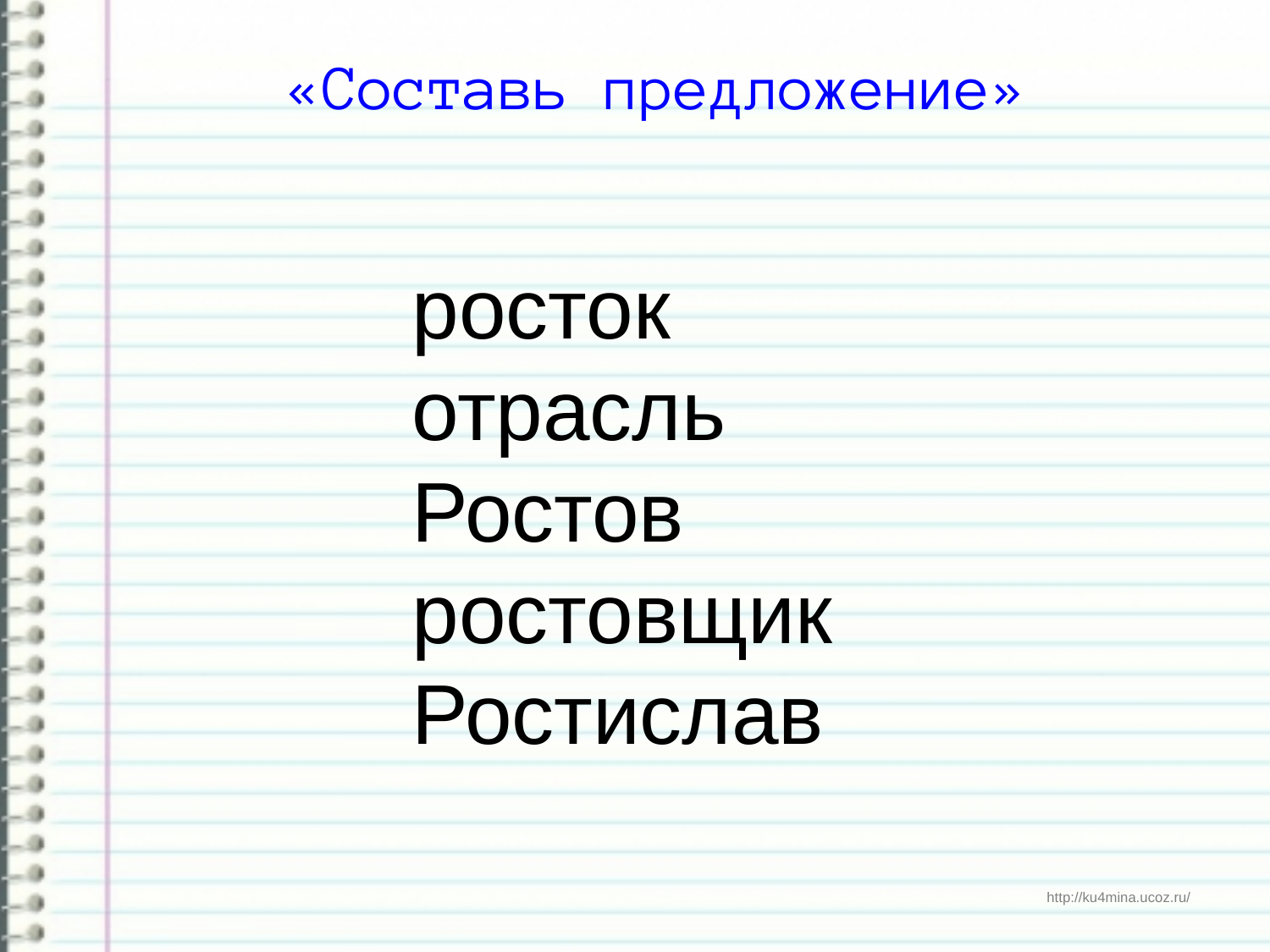

# «Составь предложение»

росток
отрасль
Ростов
ростовщик
Ростислав